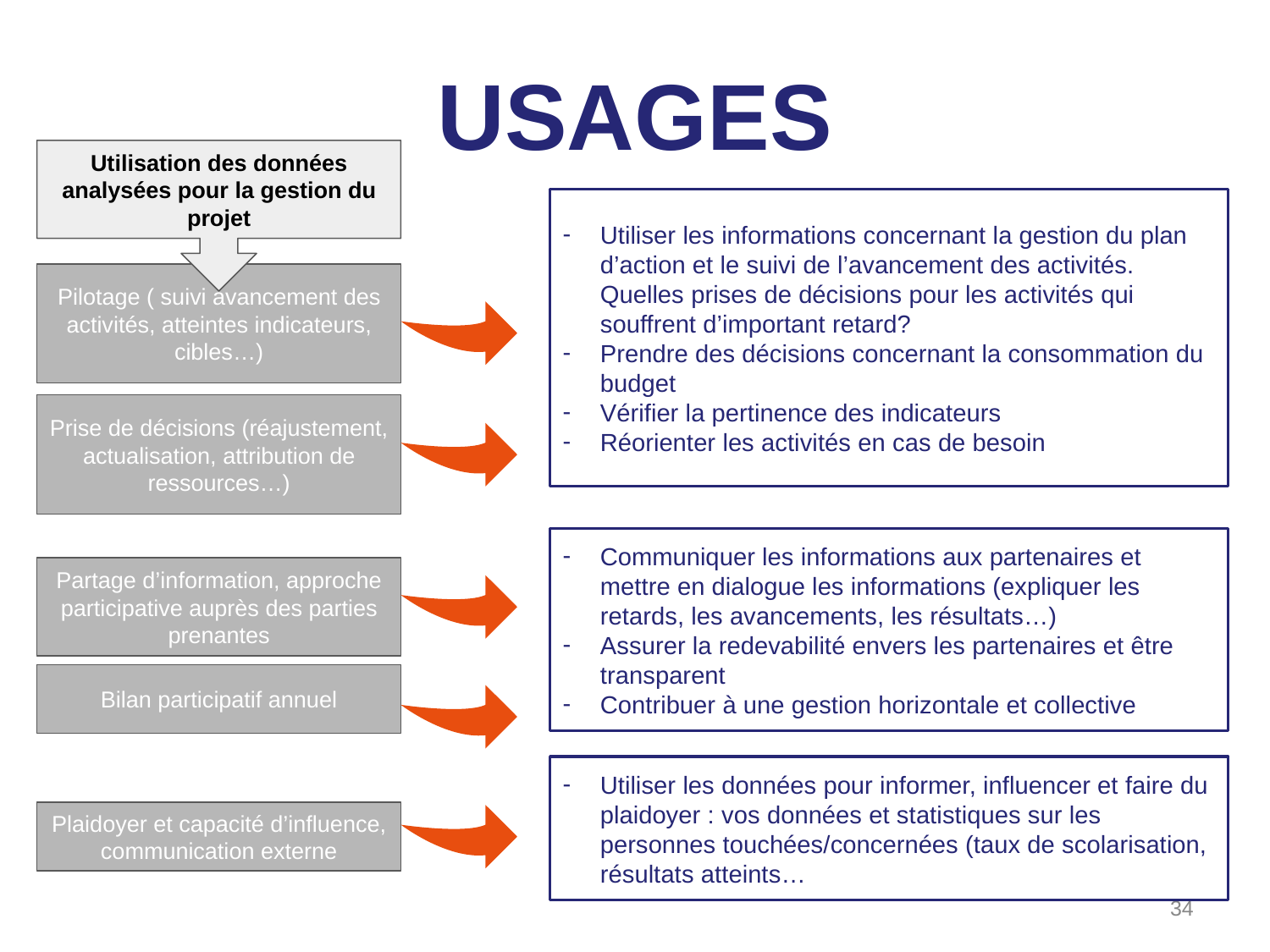

USAGES
Utilisation des données analysées pour la gestion du projet
Utiliser les informations concernant la gestion du plan d’action et le suivi de l’avancement des activités. Quelles prises de décisions pour les activités qui souffrent d’important retard?
Prendre des décisions concernant la consommation du budget
Vérifier la pertinence des indicateurs
Réorienter les activités en cas de besoin
Pilotage ( suivi avancement des activités, atteintes indicateurs, cibles…)

Prise de décisions (réajustement, actualisation, attribution de ressources…)

Communiquer les informations aux partenaires et mettre en dialogue les informations (expliquer les retards, les avancements, les résultats…)
Assurer la redevabilité envers les partenaires et être transparent
Contribuer à une gestion horizontale et collective
Partage d’information, approche participative auprès des parties prenantes

Bilan participatif annuel

Utiliser les données pour informer, influencer et faire du plaidoyer : vos données et statistiques sur les personnes touchées/concernées (taux de scolarisation, résultats atteints…
Plaidoyer et capacité d’influence, communication externe

34